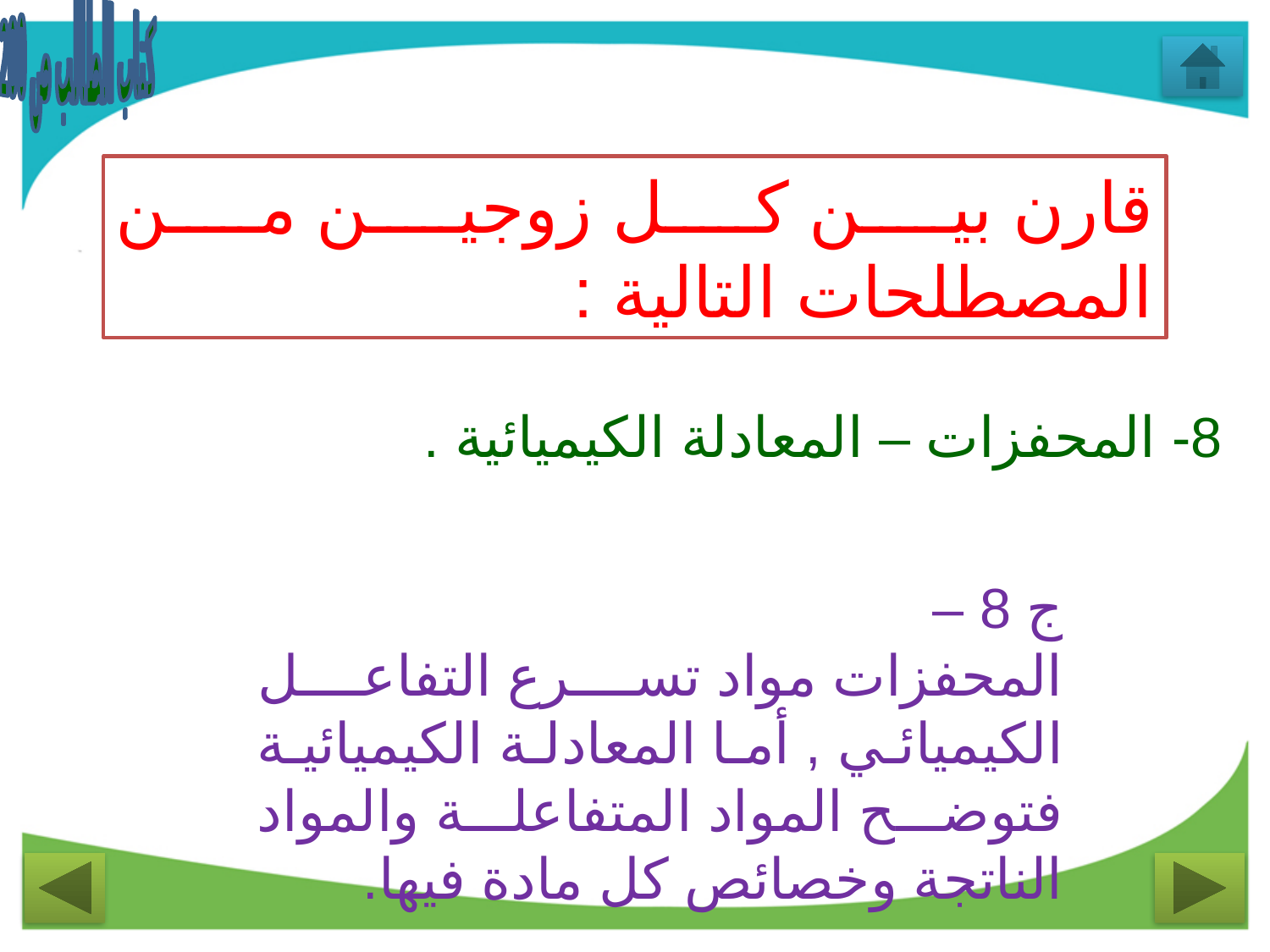

كتاب الطالب ص 200

قارن بين كل زوجين من المصطلحات التالية :
8- المحفزات – المعادلة الكيميائية .
ج 8 –
المحفزات مواد تسرع التفاعل الكيميائي , أما المعادلة الكيميائية فتوضح المواد المتفاعلة والمواد الناتجة وخصائص كل مادة فيها.